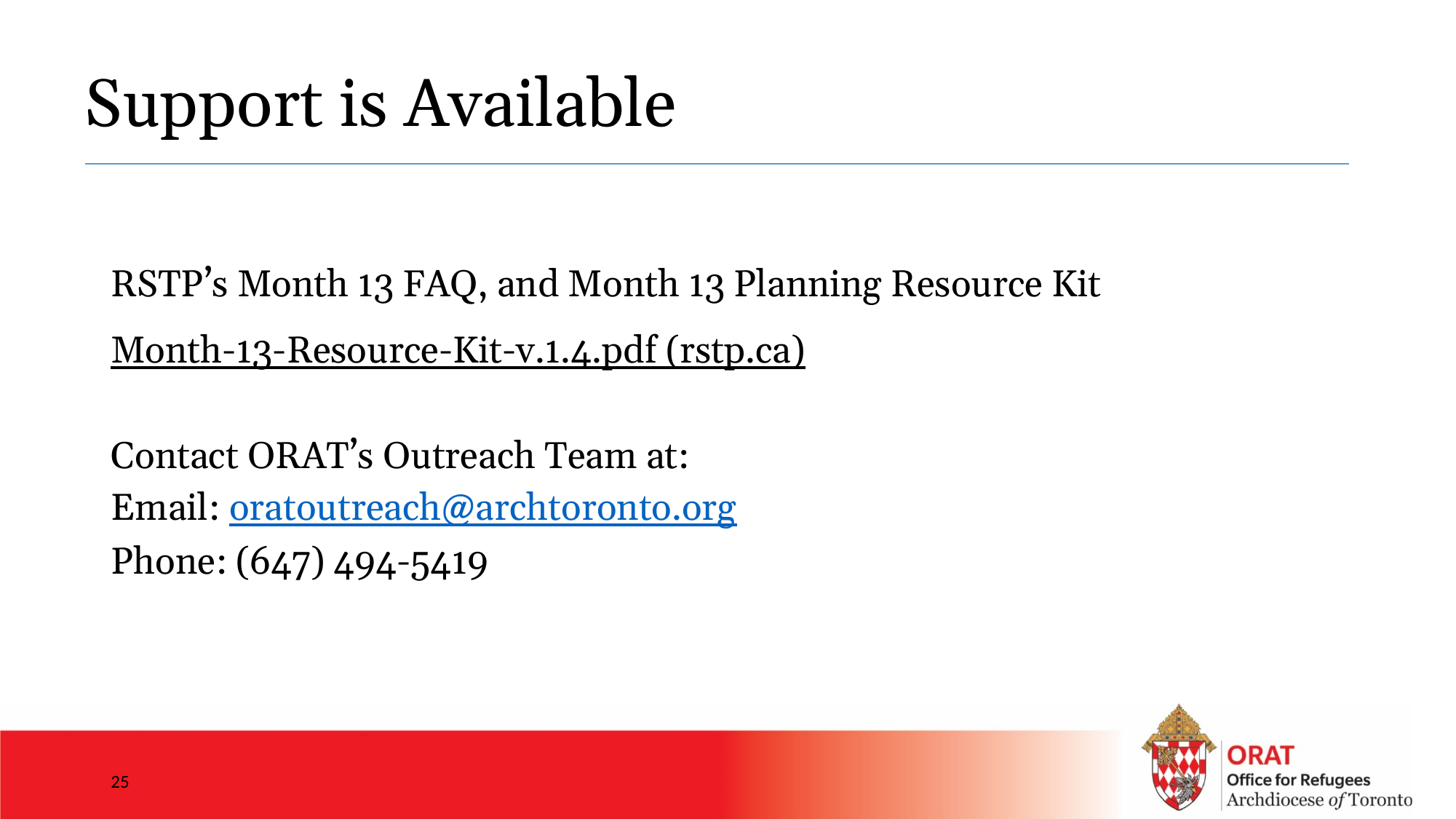

# Support is Available

RSTP’s Month 13 FAQ, and Month 13 Planning Resource Kit
Month-13-Resource-Kit-v.1.4.pdf (rstp.ca)
Contact ORAT’s Outreach Team at:
Email: oratoutreach@archtoronto.org
Phone: (647) 494-5419
25